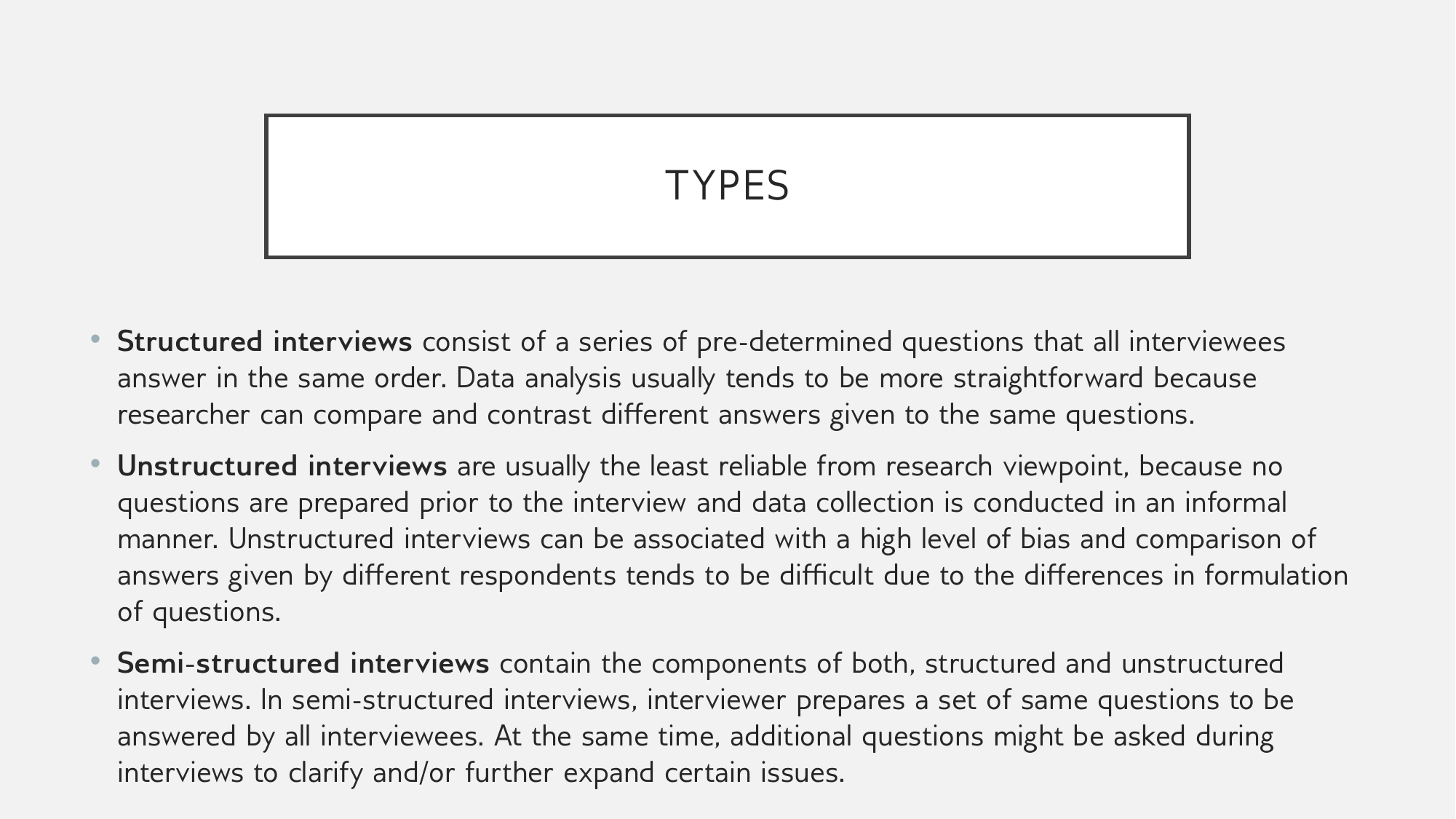

# Types
Structured interviews consist of a series of pre-determined questions that all interviewees answer in the same order. Data analysis usually tends to be more straightforward because researcher can compare and contrast different answers given to the same questions.
Unstructured interviews are usually the least reliable from research viewpoint, because no questions are prepared prior to the interview and data collection is conducted in an informal manner. Unstructured interviews can be associated with a high level of bias and comparison of answers given by different respondents tends to be difficult due to the differences in formulation of questions.
Semi-structured interviews contain the components of both, structured and unstructured interviews. In semi-structured interviews, interviewer prepares a set of same questions to be answered by all interviewees. At the same time, additional questions might be asked during interviews to clarify and/or further expand certain issues.